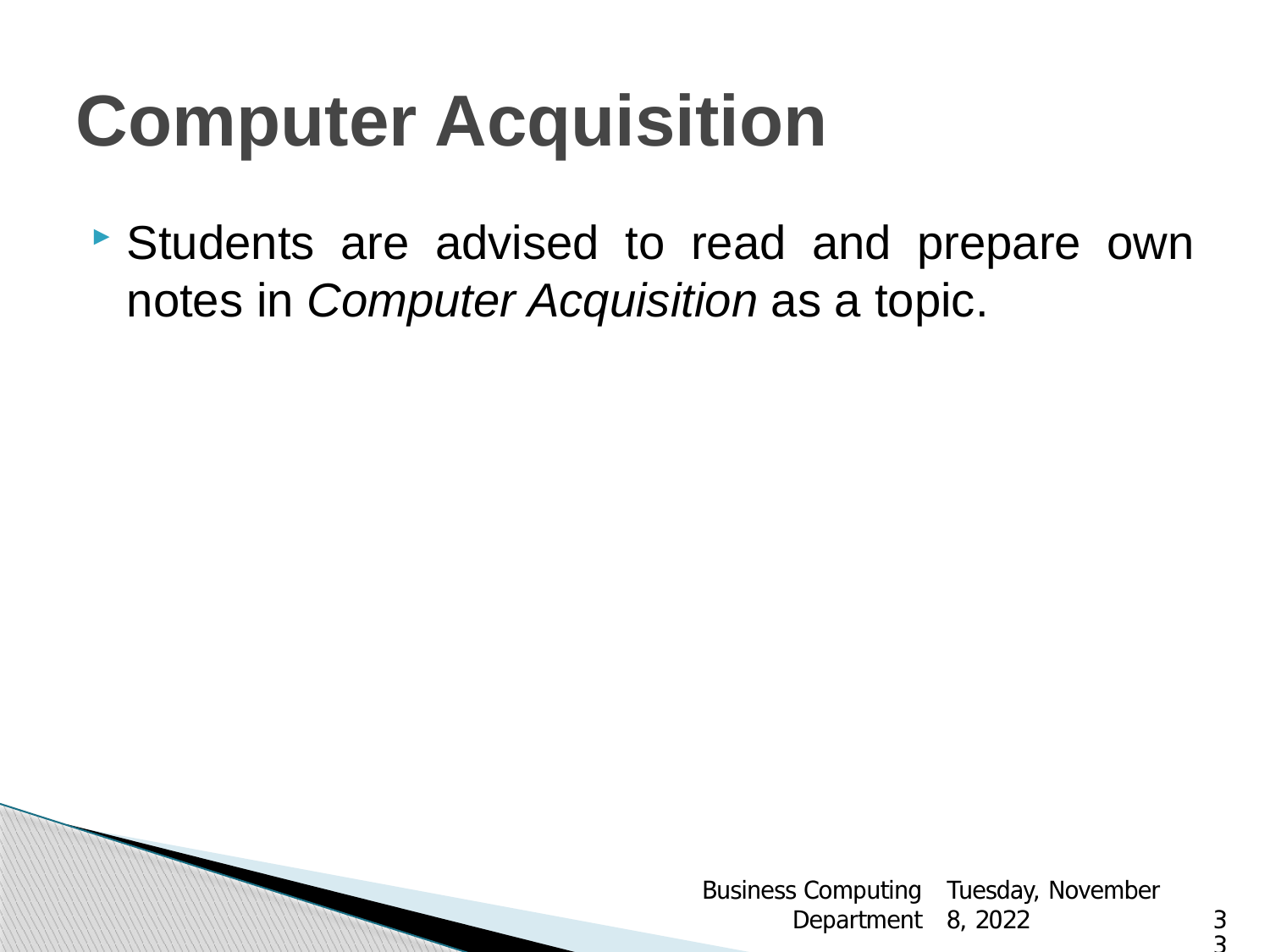

# Computer Acquisition
Students are advised to read and prepare own notes in Computer Acquisition as a topic.
Business Computing Department
Tuesday, November 8, 2022
33